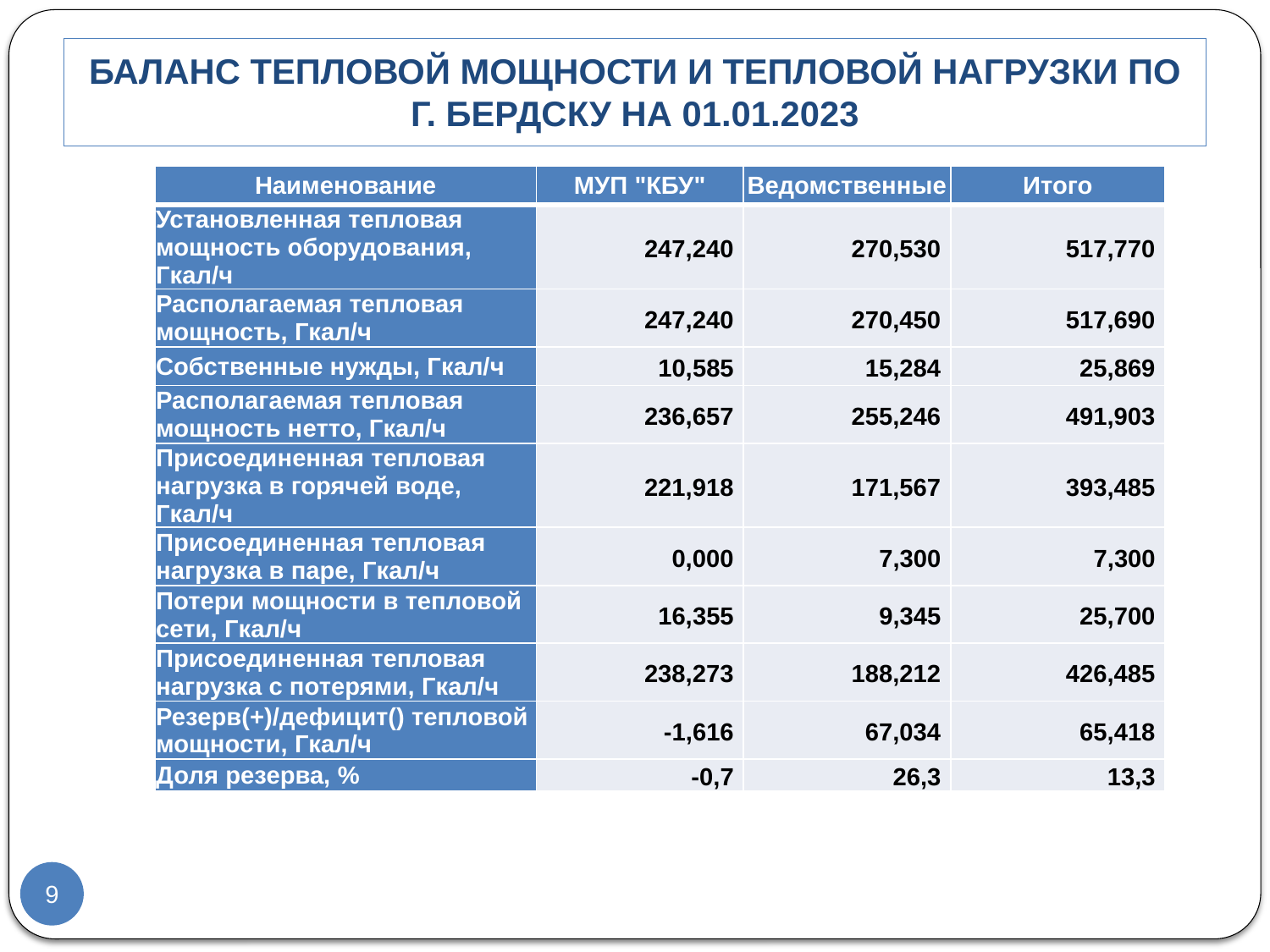

# Баланс тепловой мощности и тепловой нагрузки по г. Бердску на 01.01.2023
| Наименование | МУП "КБУ" | Ведомственные | Итого |
| --- | --- | --- | --- |
| Установленная тепловая мощность оборудования, Гкал/ч | 247,240 | 270,530 | 517,770 |
| Располагаемая тепловая мощность, Гкал/ч | 247,240 | 270,450 | 517,690 |
| Собственные нужды, Гкал/ч | 10,585 | 15,284 | 25,869 |
| Располагаемая тепловая мощность нетто, Гкал/ч | 236,657 | 255,246 | 491,903 |
| Присоединенная тепловая нагрузка в горячей воде, Гкал/ч | 221,918 | 171,567 | 393,485 |
| Присоединенная тепловая нагрузка в паре, Гкал/ч | 0,000 | 7,300 | 7,300 |
| Потери мощности в тепловой сети, Гкал/ч | 16,355 | 9,345 | 25,700 |
| Присоединенная тепловая нагрузка с потерями, Гкал/ч | 238,273 | 188,212 | 426,485 |
| Резерв(+)/дефицит() тепловой мощности, Гкал/ч | -1,616 | 67,034 | 65,418 |
| Доля резерва, % | -0,7 | 26,3 | 13,3 |

9